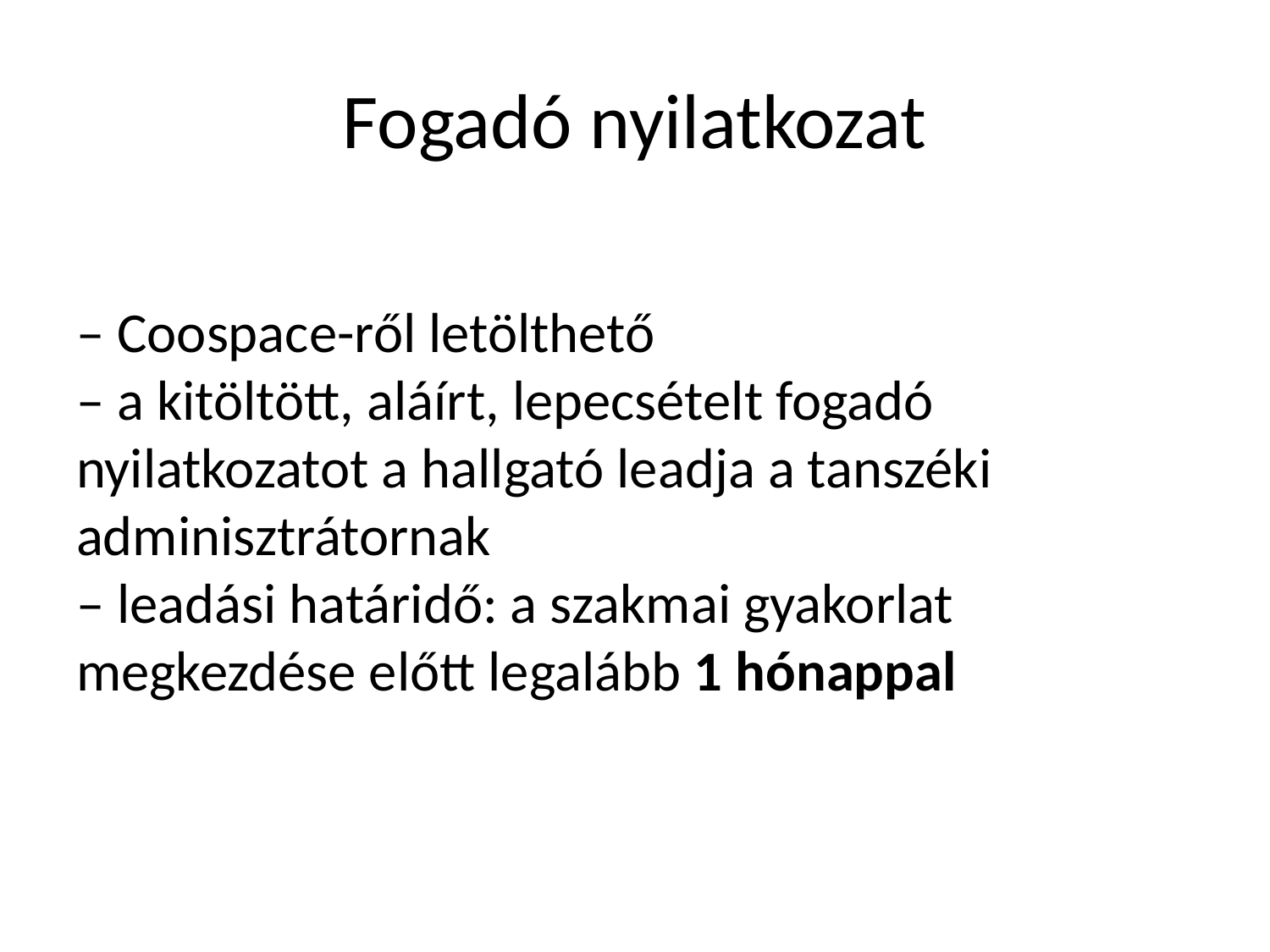

# Fogadó nyilatkozat
– Coospace-ről letölthető
– a kitöltött, aláírt, lepecsételt fogadó nyilatkozatot a hallgató leadja a tanszéki adminisztrátornak
– leadási határidő: a szakmai gyakorlat megkezdése előtt legalább 1 hónappal